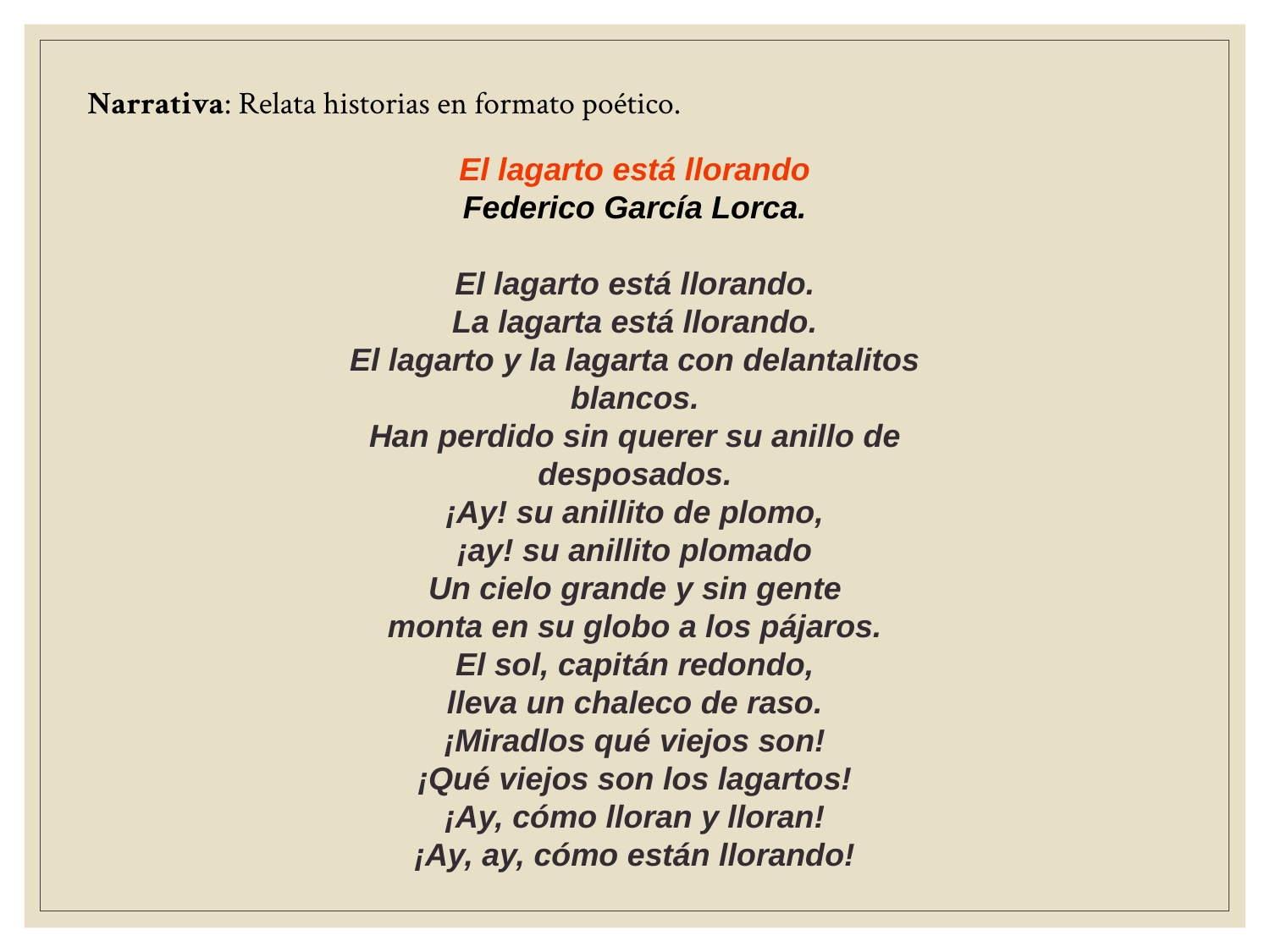

Narrativa: Relata historias en formato poético.
El lagarto está llorando
Federico García Lorca.

El lagarto está llorando.
La lagarta está llorando.
El lagarto y la lagarta con delantalitos blancos.
Han perdido sin querer su anillo de desposados.
¡Ay! su anillito de plomo,
¡ay! su anillito plomado
Un cielo grande y sin gente
monta en su globo a los pájaros.
El sol, capitán redondo,
lleva un chaleco de raso.
¡Miradlos qué viejos son!
¡Qué viejos son los lagartos!
¡Ay, cómo lloran y lloran!
¡Ay, ay, cómo están llorando!